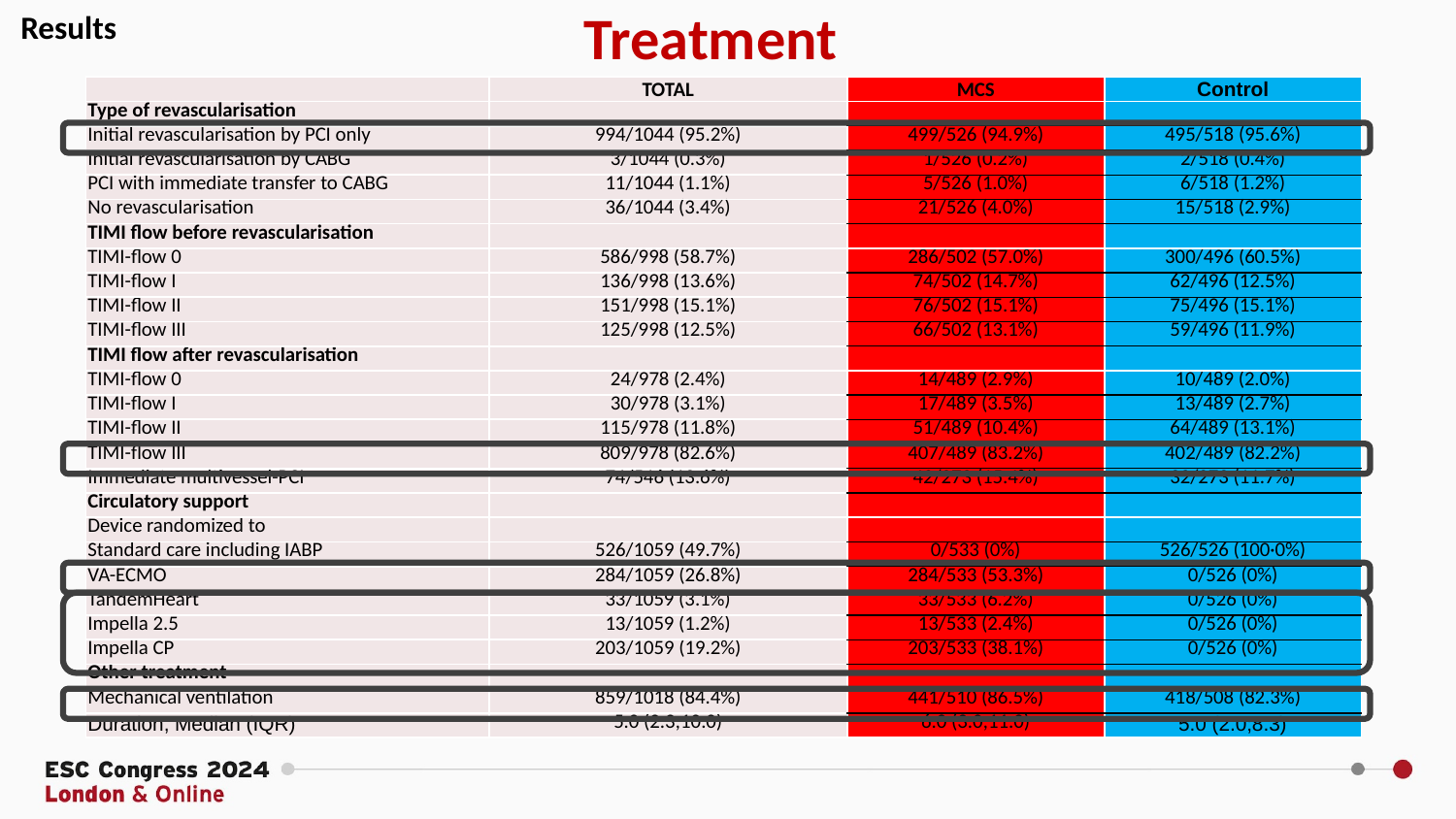

# Treatment
Results
|  | TOTAL | MCS | Control |
| --- | --- | --- | --- |
| Type of revascularisation |  |  |  |
| Initial revascularisation by PCI only | 994/1044 (95.2%) | 499/526 (94.9%) | 495/518 (95.6%) |
| Initial revascularisation by CABG | 3/1044 (0.3%) | 1/526 (0.2%) | 2/518 (0.4%) |
| PCI with immediate transfer to CABG | 11/1044 (1.1%) | 5/526 (1.0%) | 6/518 (1.2%) |
| No revascularisation | 36/1044 (3.4%) | 21/526 (4.0%) | 15/518 (2.9%) |
| TIMI flow before revascularisation |  |  |  |
| TIMI-flow 0 | 586/998 (58.7%) | 286/502 (57.0%) | 300/496 (60.5%) |
| TIMI-flow I | 136/998 (13.6%) | 74/502 (14.7%) | 62/496 (12.5%) |
| TIMI-flow II | 151/998 (15.1%) | 76/502 (15.1%) | 75/496 (15.1%) |
| TIMI-flow III | 125/998 (12.5%) | 66/502 (13.1%) | 59/496 (11.9%) |
| TIMI flow after revascularisation |  |  |  |
| TIMI-flow 0 | 24/978 (2.4%) | 14/489 (2.9%) | 10/489 (2.0%) |
| TIMI-flow I | 30/978 (3.1%) | 17/489 (3.5%) | 13/489 (2.7%) |
| TIMI-flow II | 115/978 (11.8%) | 51/489 (10.4%) | 64/489 (13.1%) |
| TIMI-flow III | 809/978 (82.6%) | 407/489 (83.2%) | 402/489 (82.2%) |
| Immediate multivessel-PCI | 74/546 (13.6%) | 42/273 (15.4%) | 32/273 (11.7%) |
| Circulatory support |  |  |  |
| Device randomized to |  |  |  |
| Standard care including IABP | 526/1059 (49.7%) | 0/533 (0%) | 526/526 (100·0%) |
| VA-ECMO | 284/1059 (26.8%) | 284/533 (53.3%) | 0/526 (0%) |
| TandemHeart | 33/1059 (3.1%) | 33/533 (6.2%) | 0/526 (0%) |
| Impella 2.5 | 13/1059 (1.2%) | 13/533 (2.4%) | 0/526 (0%) |
| Impella CP | 203/1059 (19.2%) | 203/533 (38.1%) | 0/526 (0%) |
| Other treatment |  |  |  |
| Mechanical ventilation | 859/1018 (84.4%) | 441/510 (86.5%) | 418/508 (82.3%) |
| Duration, Median (IQR) | 5.0 (2.3;10.0) | 6.0 (3.0;11.0) | 5.0 (2.0;8.3) |